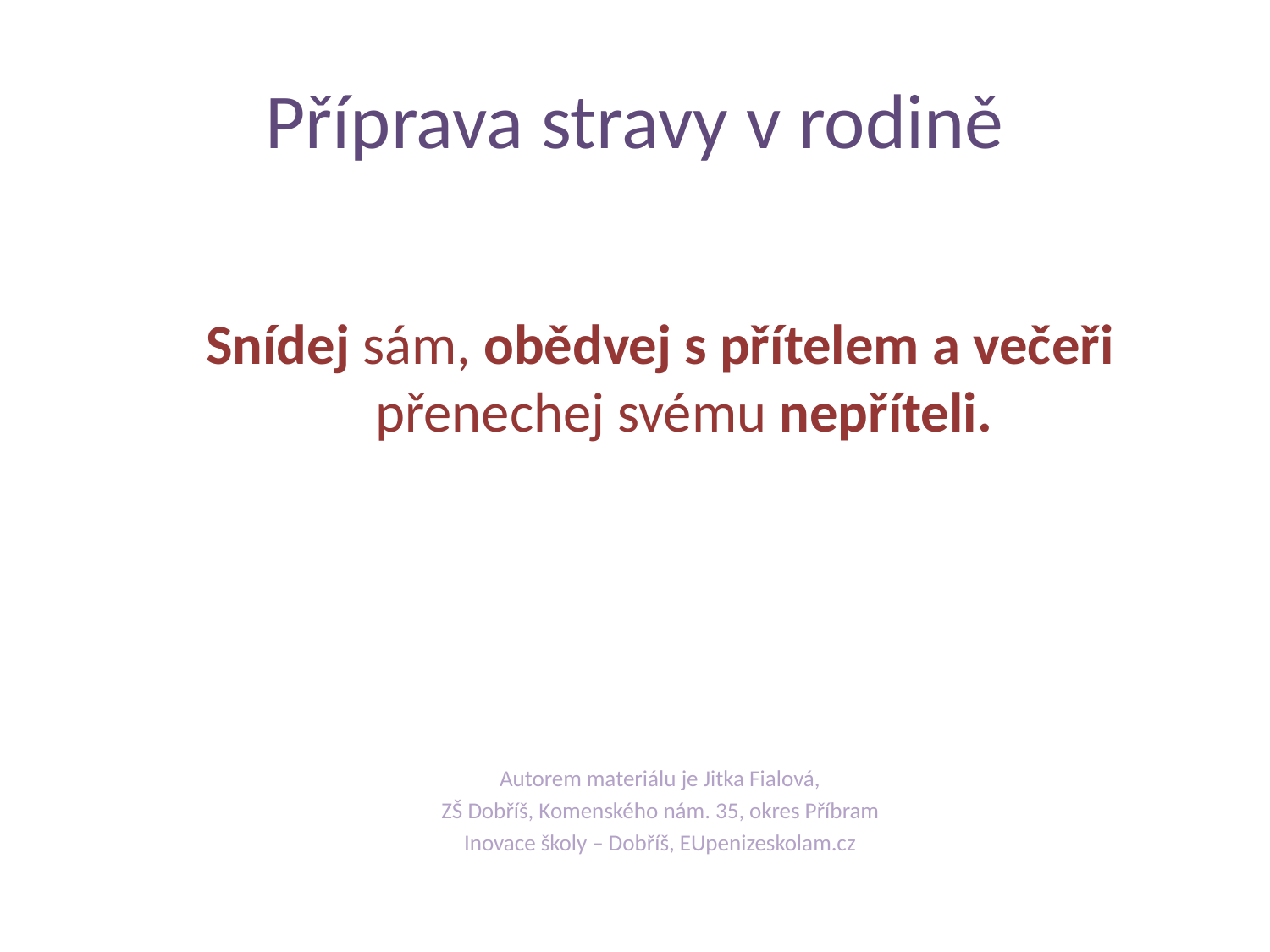

# Příprava stravy v rodině

Snídej sám, obědvej s přítelem a večeři přenechej svému nepříteli.

Autorem materiálu je Jitka Fialová,
ZŠ Dobříš, Komenského nám. 35, okres Příbram
Inovace školy – Dobříš, EUpenizeskolam.cz